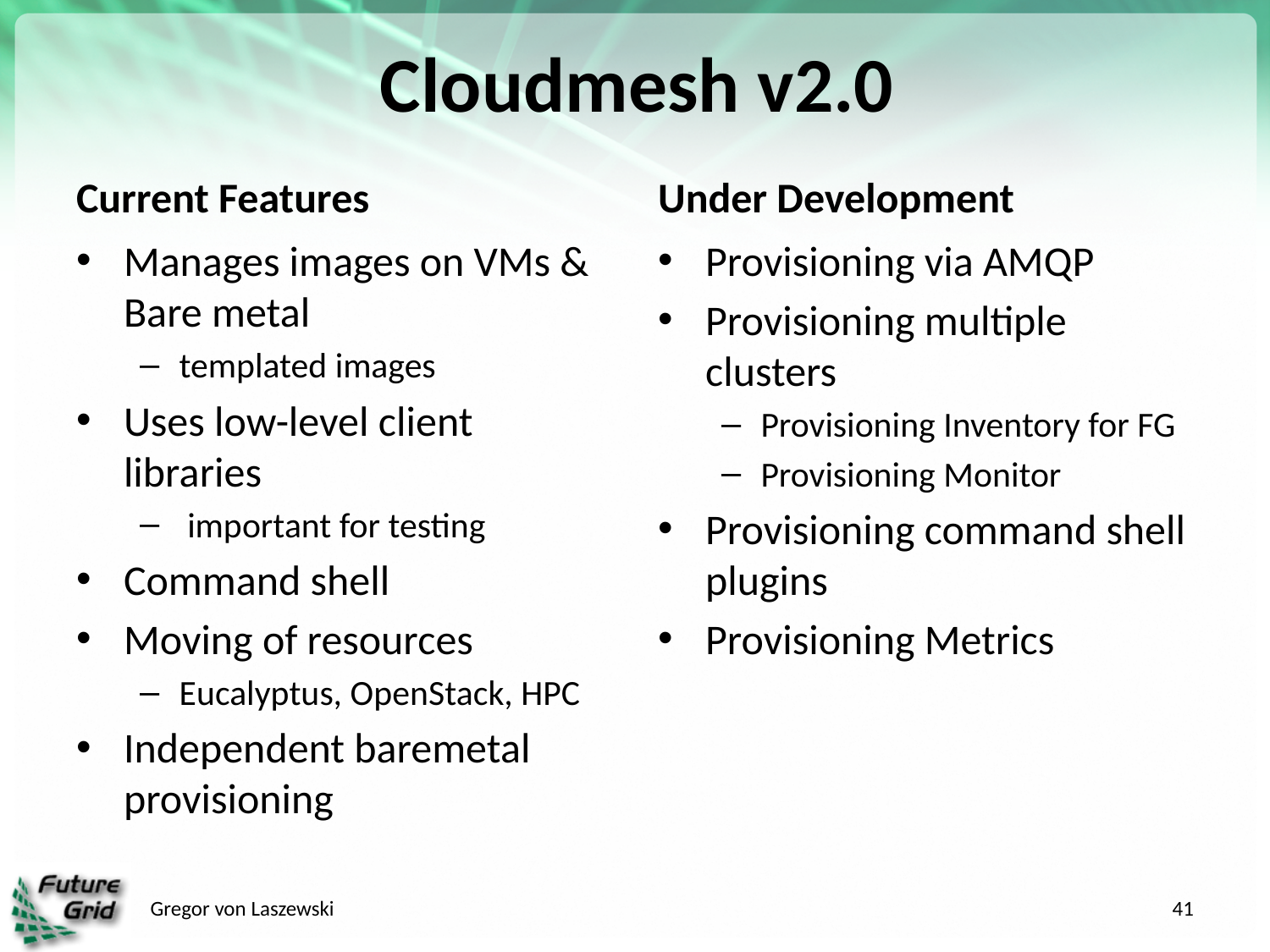

# Cloudmesh v2.0
Current Features
Under Development
Manages images on VMs & Bare metal
templated images
Uses low-level client libraries
 important for testing
Command shell
Moving of resources
Eucalyptus, OpenStack, HPC
Independent baremetal provisioning
Provisioning via AMQP
Provisioning multiple clusters
Provisioning Inventory for FG
Provisioning Monitor
Provisioning command shell plugins
Provisioning Metrics

Gregor von Laszewski
41